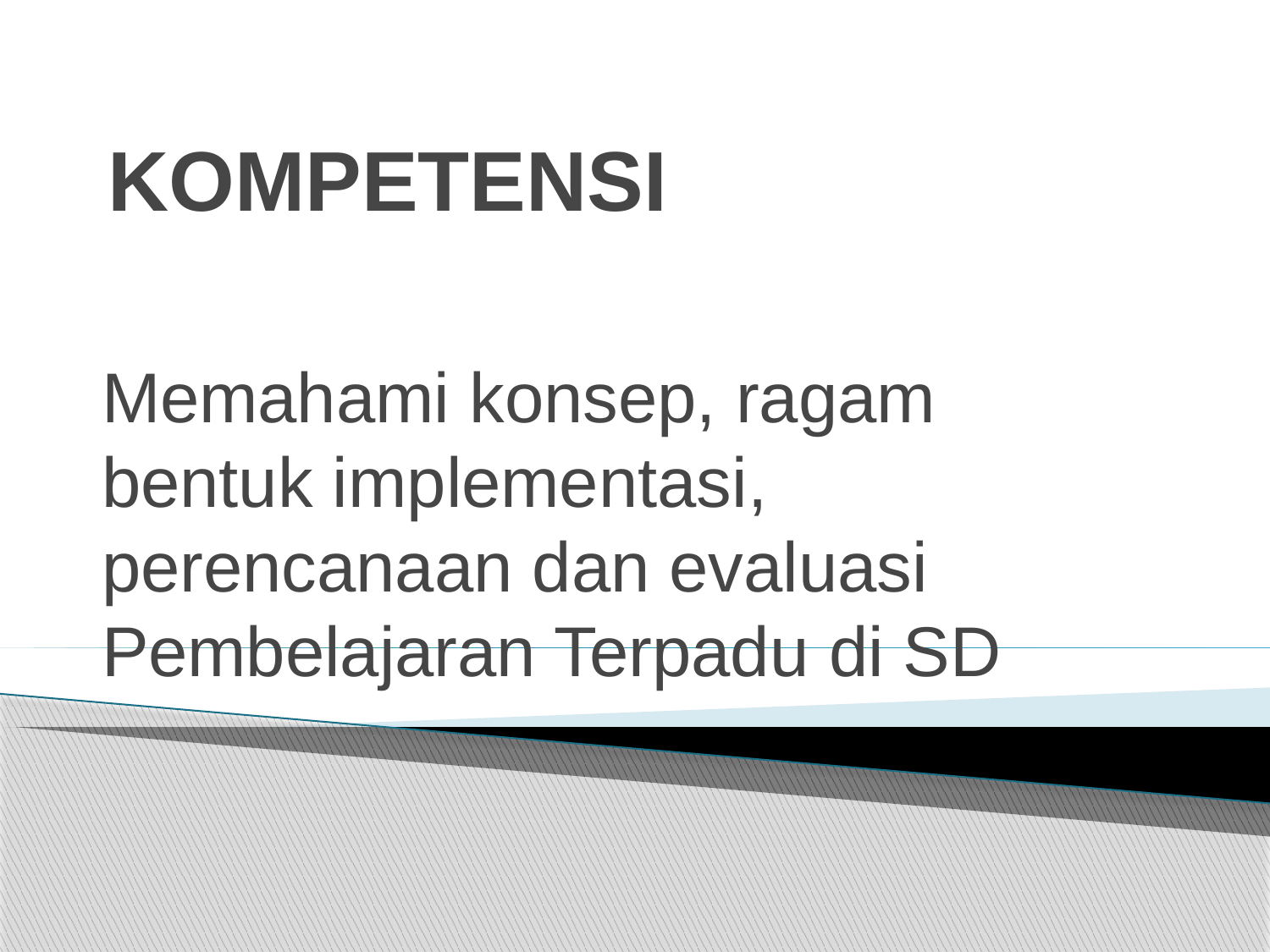

# KOMPETENSI
Memahami konsep, ragam bentuk implementasi, perencanaan dan evaluasi Pembelajaran Terpadu di SD